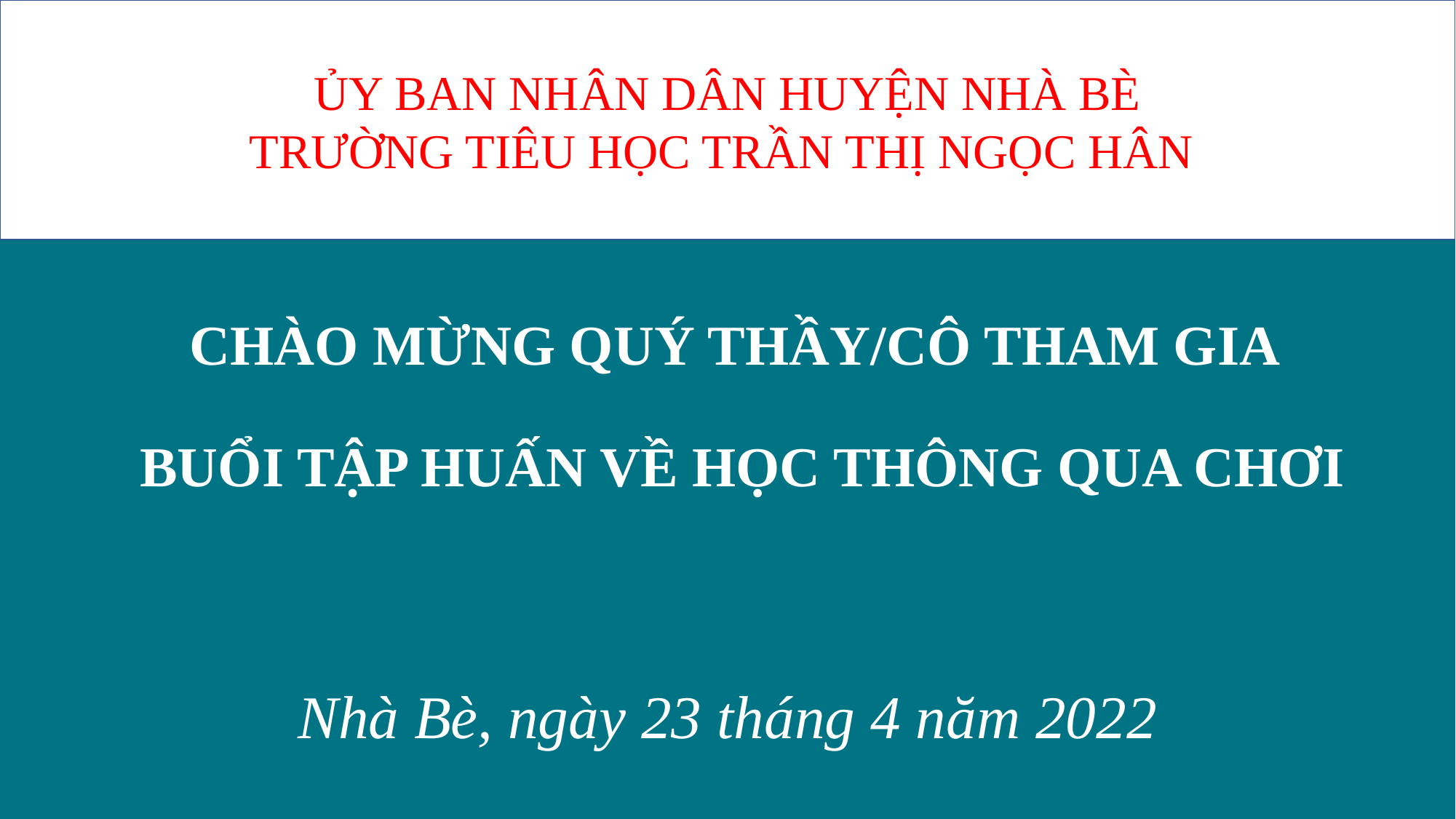

ỦY BAN NHÂN DÂN HUYỆN NHÀ BÈ
TRƯỜNG TIÊU HỌC TRẦN THỊ NGỌC HÂN
CHÀO MỪNG QUÝ THẦY/CÔ THAM GIA

 BUỔI TẬP HUẤN VỀ HỌC THÔNG QUA CHƠI
Nhà Bè, ngày 23 tháng 4 năm 2022